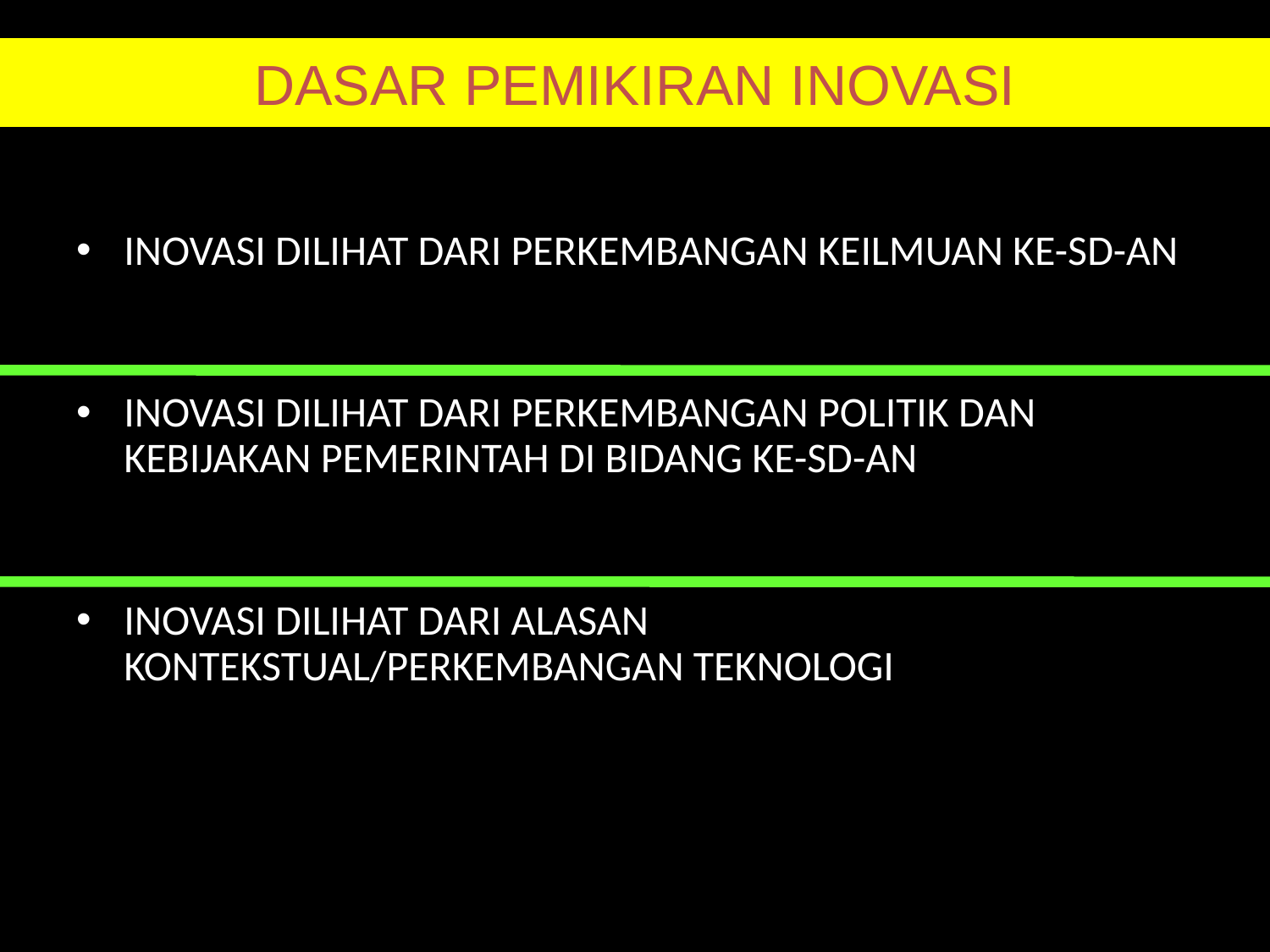

# DASAR PEMIKIRAN INOVASI
INOVASI DILIHAT DARI PERKEMBANGAN KEILMUAN KE-SD-AN

INOVASI DILIHAT DARI PERKEMBANGAN POLITIK DAN KEBIJAKAN PEMERINTAH DI BIDANG KE-SD-AN

INOVASI DILIHAT DARI ALASAN KONTEKSTUAL/PERKEMBANGAN TEKNOLOGI